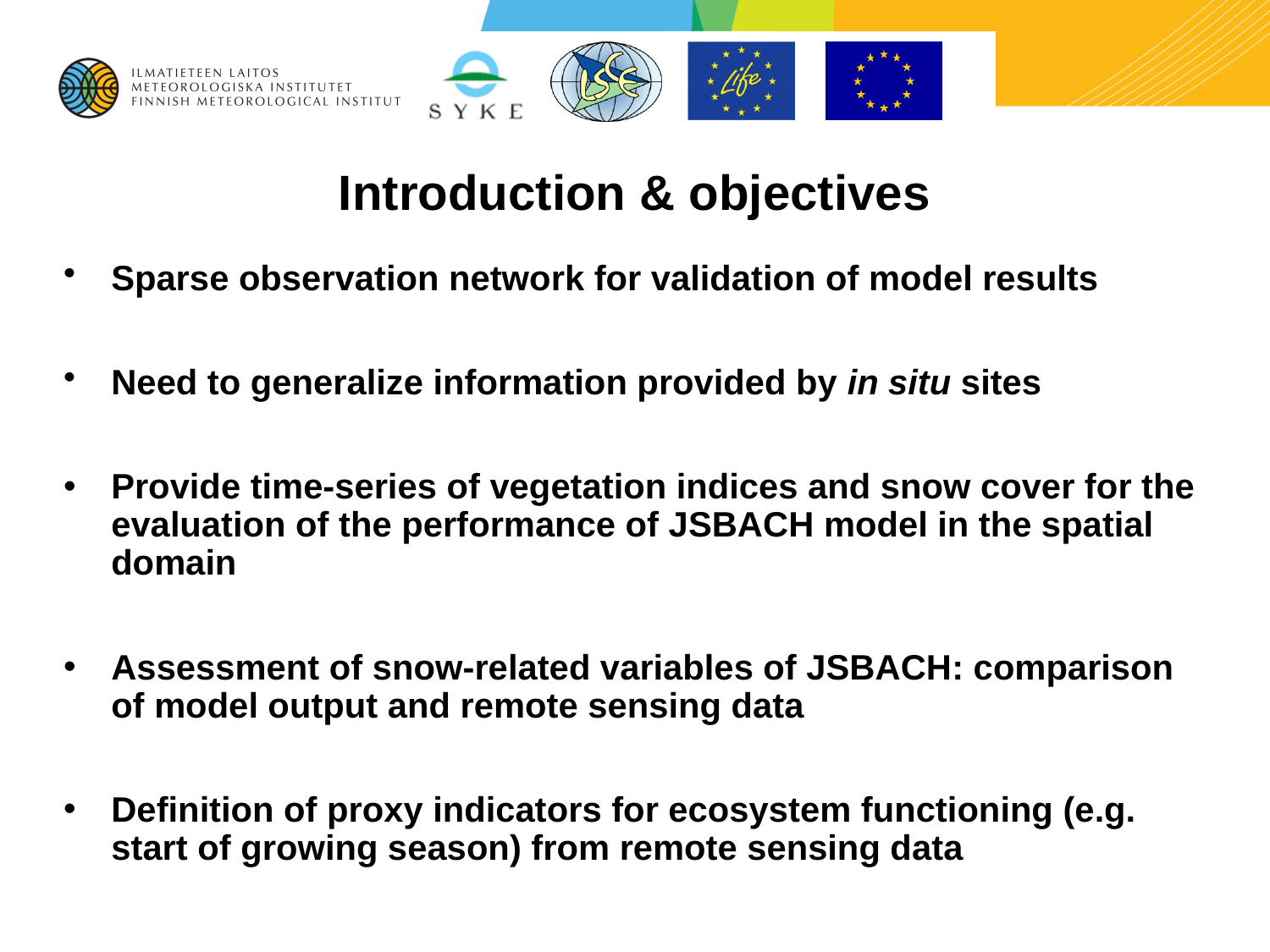

# Introduction & objectives
Sparse observation network for validation of model results

Need to generalize information provided by in situ sites

Provide time-series of vegetation indices and snow cover for the evaluation of the performance of JSBACH model in the spatial domain

Assessment of snow-related variables of JSBACH: comparison of model output and remote sensing data

Definition of proxy indicators for ecosystem functioning (e.g. start of growing season) from remote sensing data